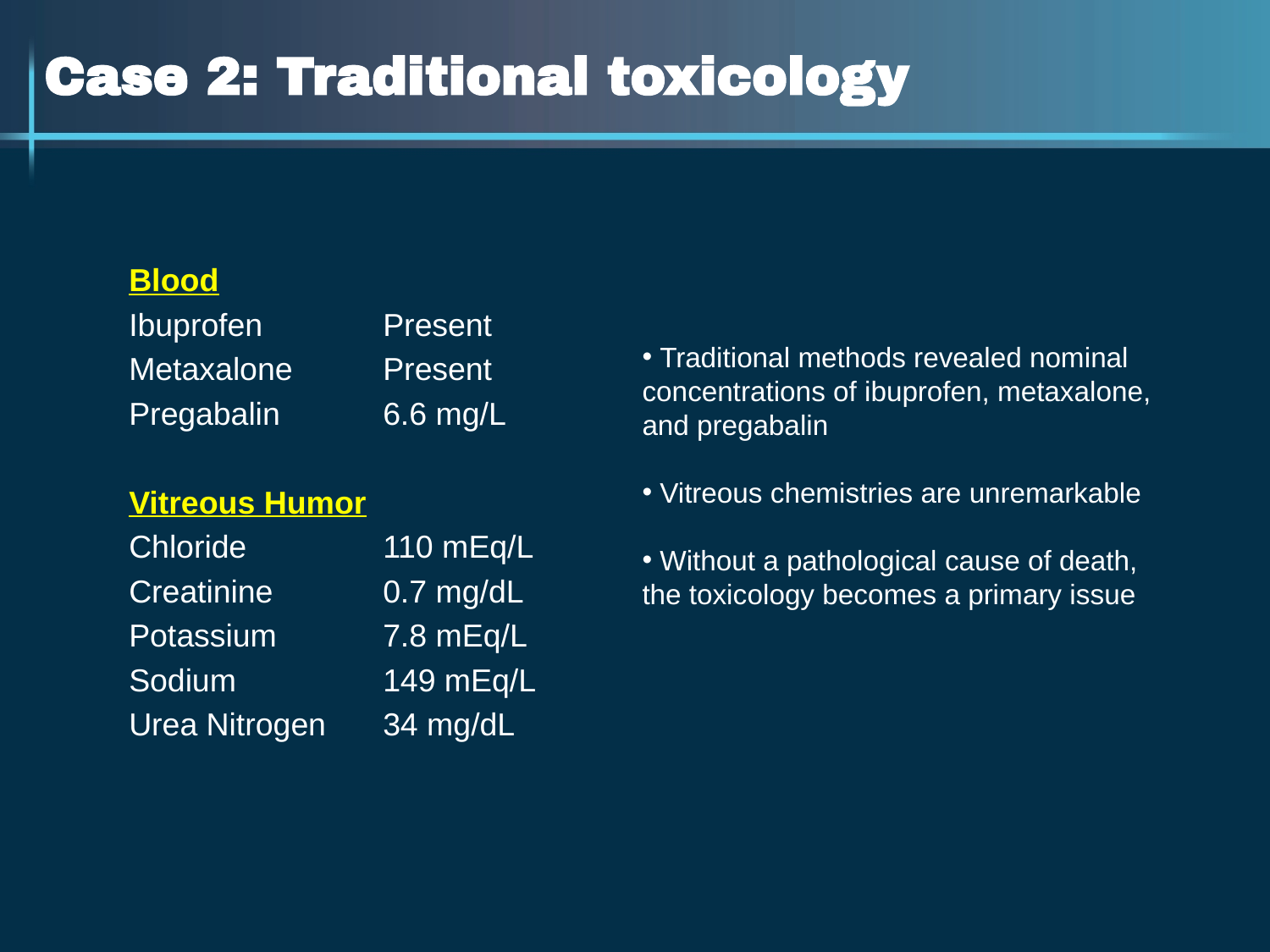

Case 2: Traditional toxicology

Blood
Ibuprofen	Present
Metaxalone	Present
Pregabalin	6.6 mg/L

Vitreous Humor
Chloride		110 mEq/L
Creatinine	0.7 mg/dL
Potassium	7.8 mEq/L
Sodium		149 mEq/L
Urea Nitrogen	34 mg/dL

 Traditional methods revealed nominal concentrations of ibuprofen, metaxalone, and pregabalin

 Vitreous chemistries are unremarkable

 Without a pathological cause of death, the toxicology becomes a primary issue